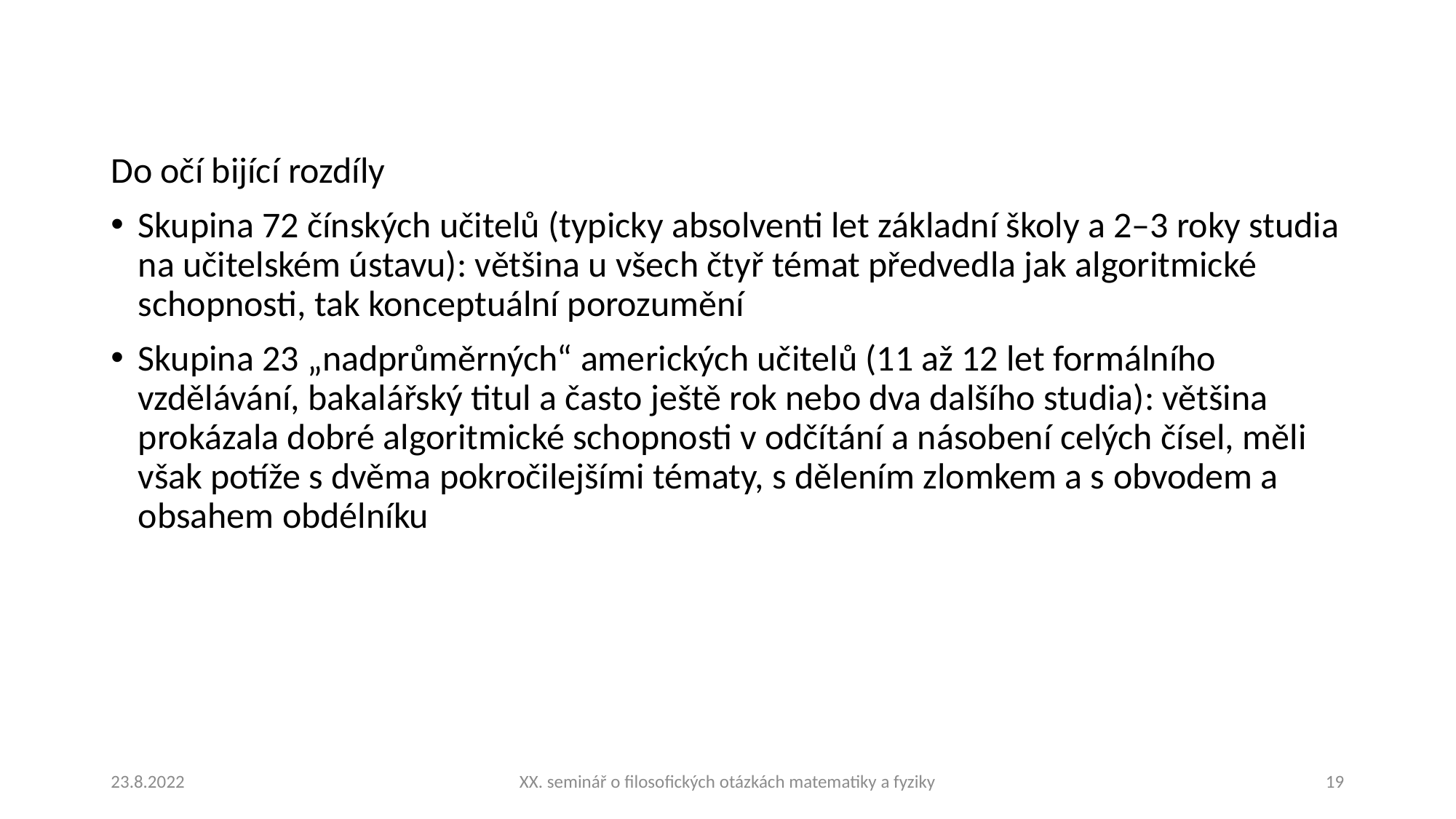

Do očí bijící rozdíly
Skupina 72 čínských učitelů (typicky absolventi let základní školy a 2–3 roky studia na učitelském ústavu): většina u všech čtyř témat předvedla jak algoritmické schopnosti, tak konceptuální porozumění
Skupina 23 „nadprůměrných“ amerických učitelů (11 až 12 let formálního vzdělávání, bakalářský titul a často ještě rok nebo dva dalšího studia): většina prokázala dobré algoritmické schopnosti v odčítání a násobení celých čísel, měli však potíže s dvěma pokročilejšími tématy, s dělením zlomkem a s obvodem a obsahem obdélníku
23.8.2022
XX. seminář o filosofických otázkách matematiky a fyziky
19